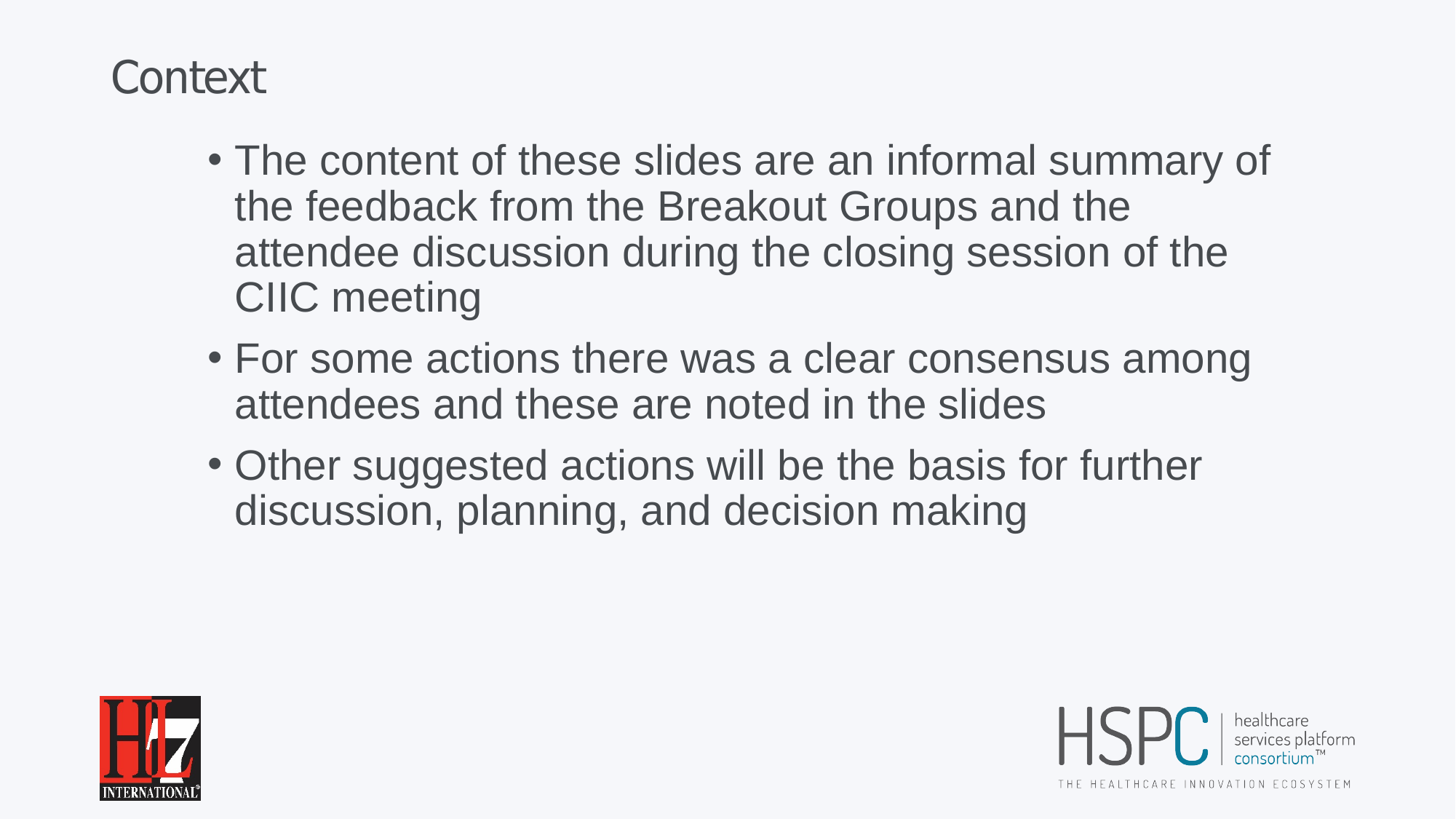

# Context
The content of these slides are an informal summary of the feedback from the Breakout Groups and the attendee discussion during the closing session of the CIIC meeting
For some actions there was a clear consensus among attendees and these are noted in the slides
Other suggested actions will be the basis for further discussion, planning, and decision making